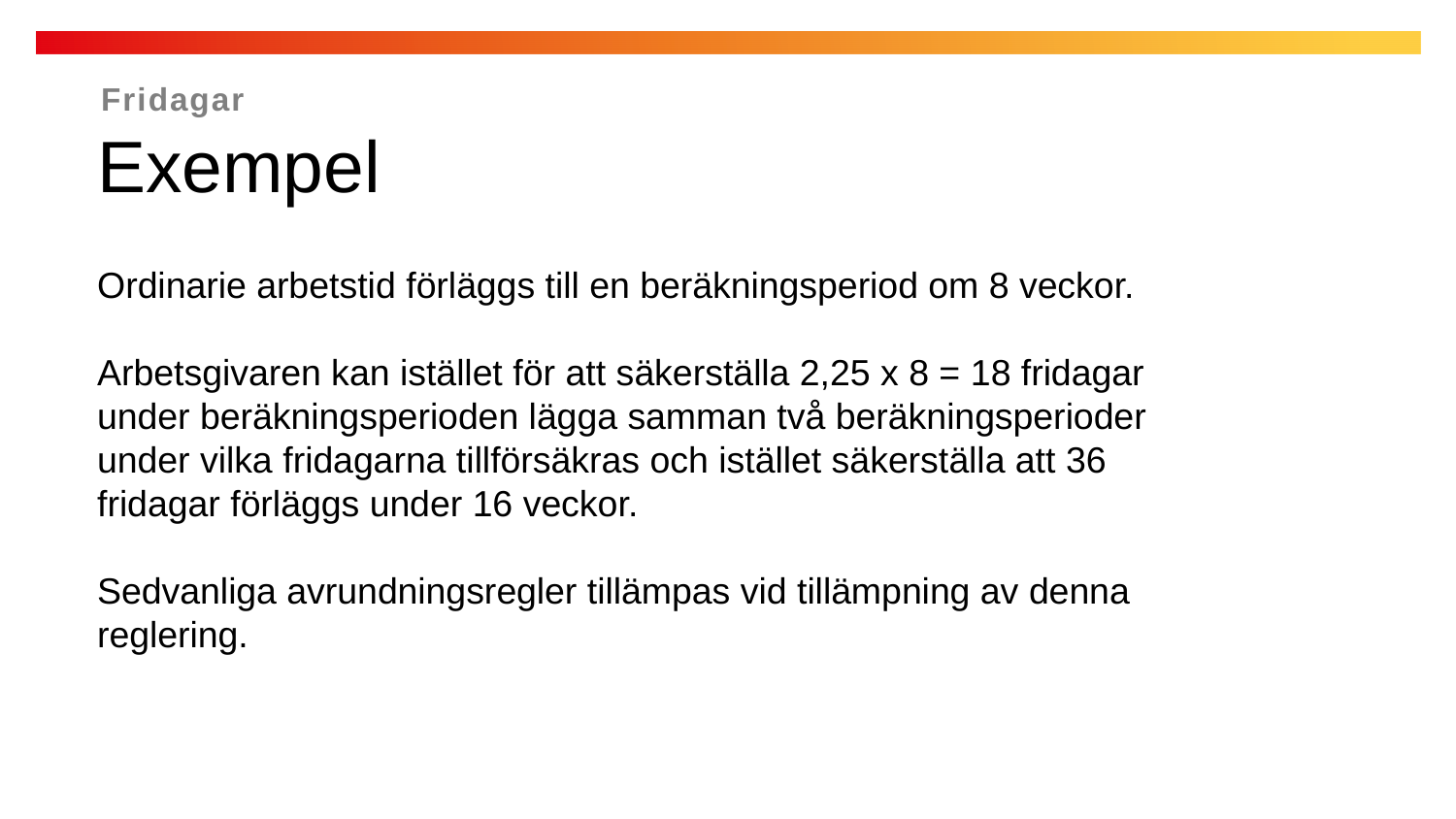

Fridagar
Exempel
Ordinarie arbetstid förläggs till en beräkningsperiod om 8 veckor.

Arbetsgivaren kan istället för att säkerställa 2,25 x 8 = 18 fridagar under beräkningsperioden lägga samman två beräkningsperioder under vilka fridagarna tillförsäkras och istället säkerställa att 36 fridagar förläggs under 16 veckor.

Sedvanliga avrundningsregler tillämpas vid tillämpning av denna reglering.